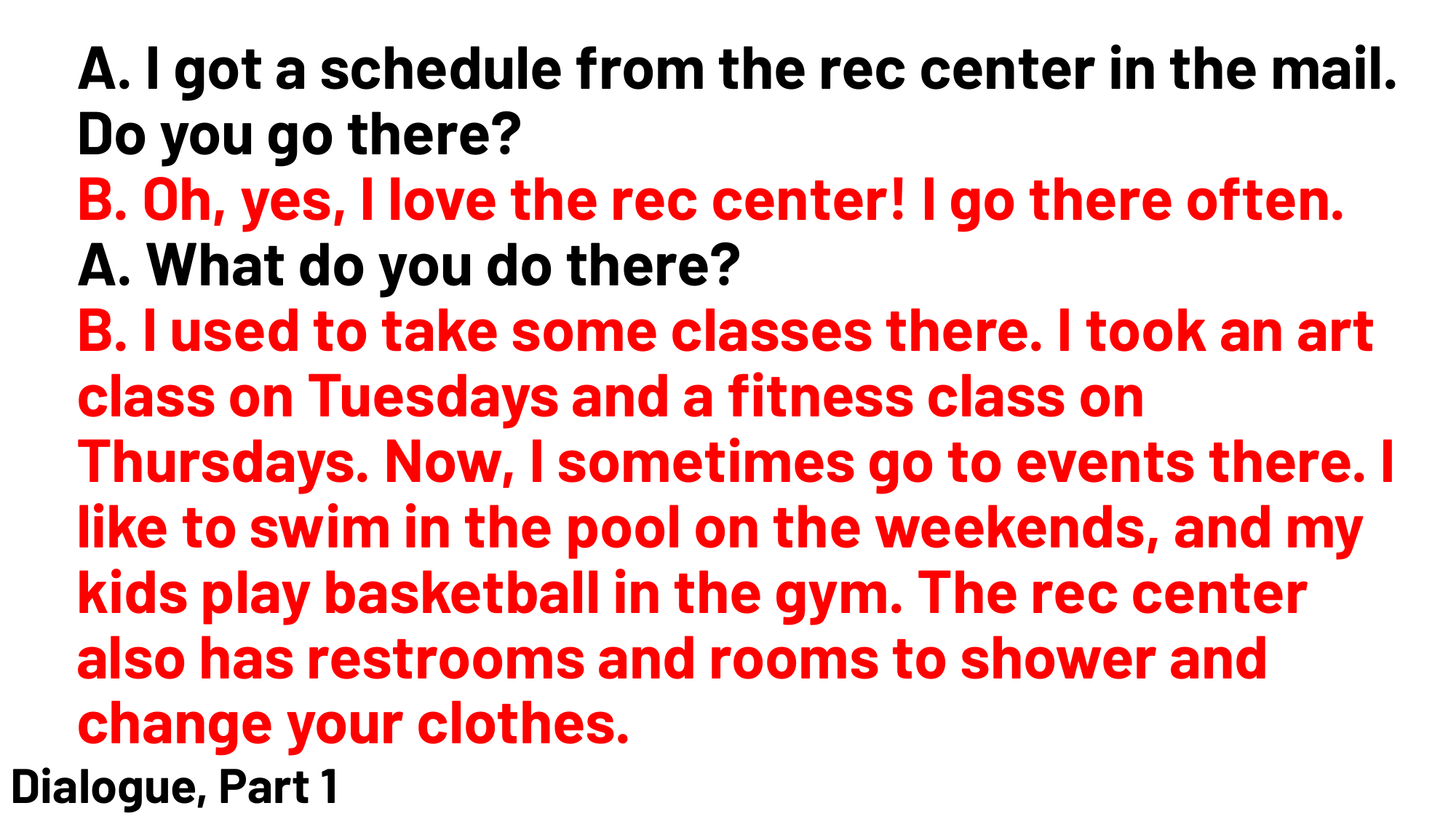

# A. I got a schedule from the rec center in the mail. Do you go there? B. Oh, yes, I love the rec center! I go there often. A. What do you do there? B. I used to take some classes there. I took an art class on Tuesdays and a fitness class on Thursdays. Now, I sometimes go to events there. I like to swim in the pool on the weekends, and my kids play basketball in the gym. The rec center also has restrooms and rooms to shower and change your clothes.
Dialogue, Part 1